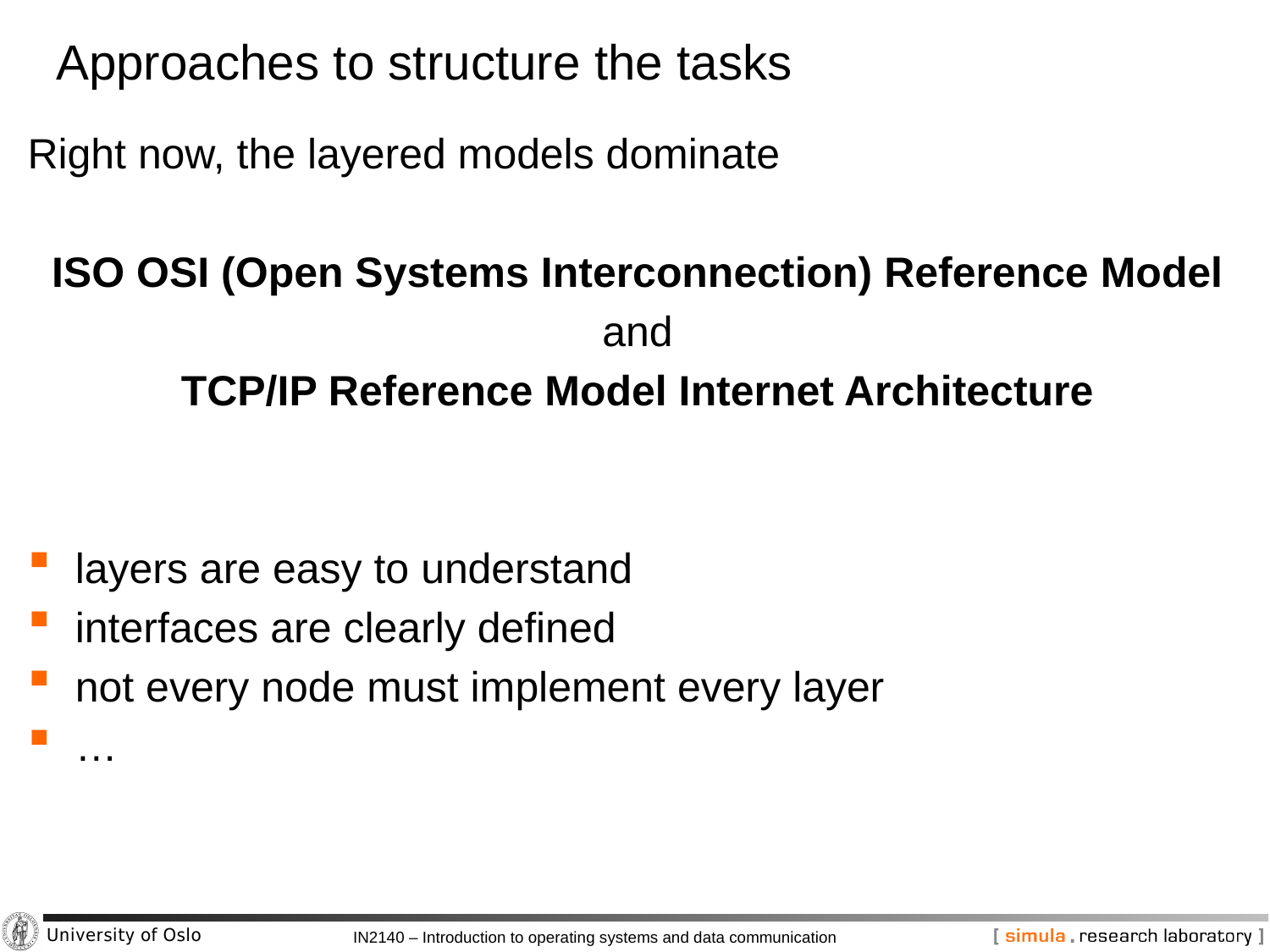

# Approaches to structure the tasks
Right now, the layered models dominate

ISO OSI (Open Systems Interconnection) Reference Model
and
TCP/IP Reference Model Internet Architecture

layers are easy to understand
interfaces are clearly defined
not every node must implement every layer
…